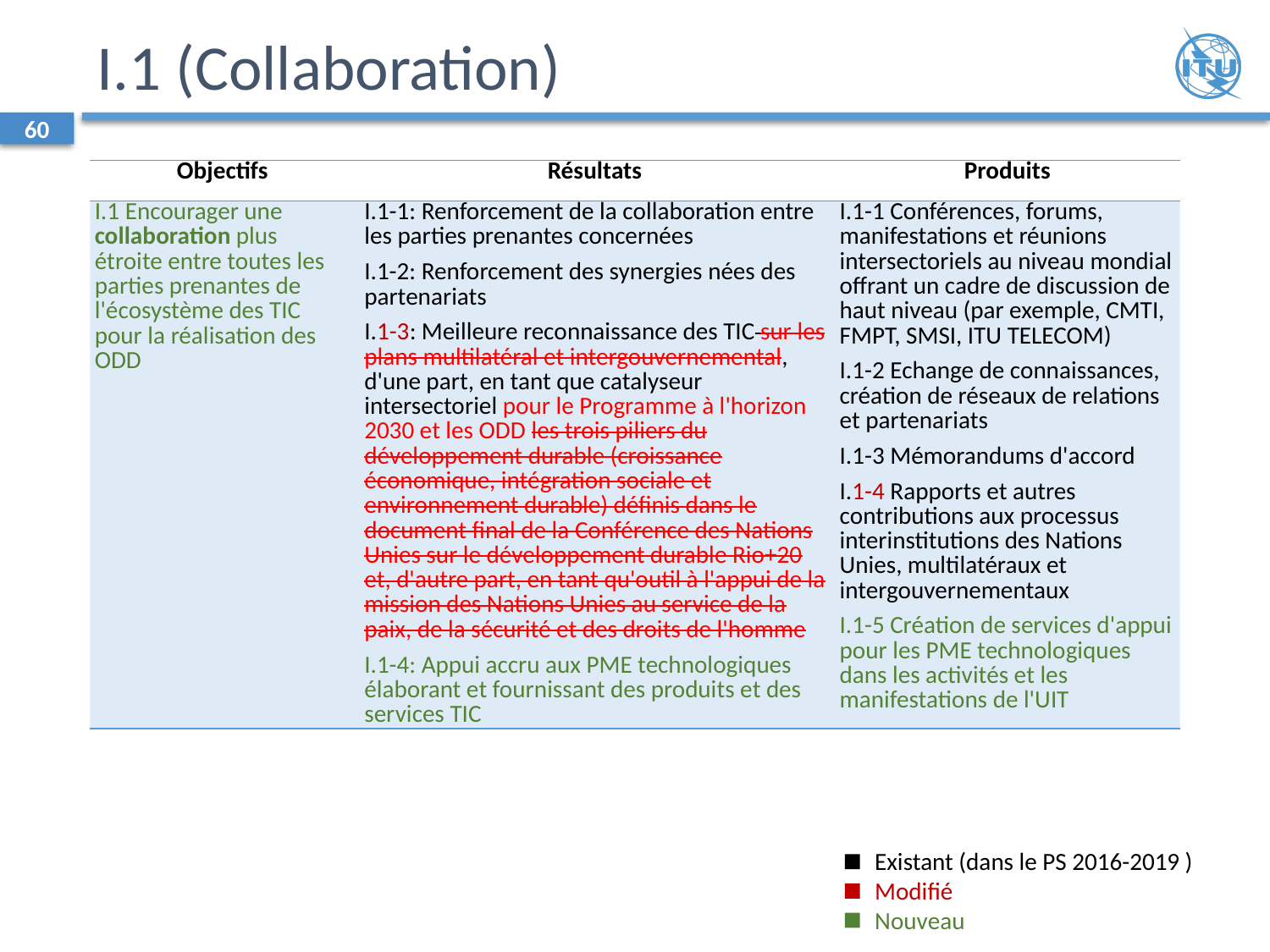

# I.1 (Collaboration)
60
| Objectifs | Résultats | Produits |
| --- | --- | --- |
| I.1 Encourager une collaboration plus étroite entre toutes les parties prenantes de l'écosystème des TIC pour la réalisation des ODD | I.1-1: Renforcement de la collaboration entre les parties prenantes concernées I.1-2: Renforcement des synergies nées des partenariats I.1-3: Meilleure reconnaissance des TIC sur les plans multilatéral et intergouvernemental, d'une part, en tant que catalyseur intersectoriel pour le Programme à l'horizon 2030 et les ODD les trois piliers du développement durable (croissance économique, intégration sociale et environnement durable) définis dans le document final de la Conférence des Nations Unies sur le développement durable Rio+20 et, d'autre part, en tant qu'outil à l'appui de la mission des Nations Unies au service de la paix, de la sécurité et des droits de l'homme I.1-4: Appui accru aux PME technologiques élaborant et fournissant des produits et des services TIC | I.1-1 Conférences, forums, manifestations et réunions intersectoriels au niveau mondial offrant un cadre de discussion de haut niveau (par exemple, CMTI, FMPT, SMSI, ITU TELECOM) I.1-2 Echange de connaissances, création de réseaux de relations et partenariats I.1-3 Mémorandums d'accord I.1-4 Rapports et autres contributions aux processus interinstitutions des Nations Unies, multilatéraux et intergouvernementaux I.1-5 Création de services d'appui pour les PME technologiques dans les activités et les manifestations de l'UIT |
Existant (dans le PS 2016-2019 )
Modifié
Nouveau